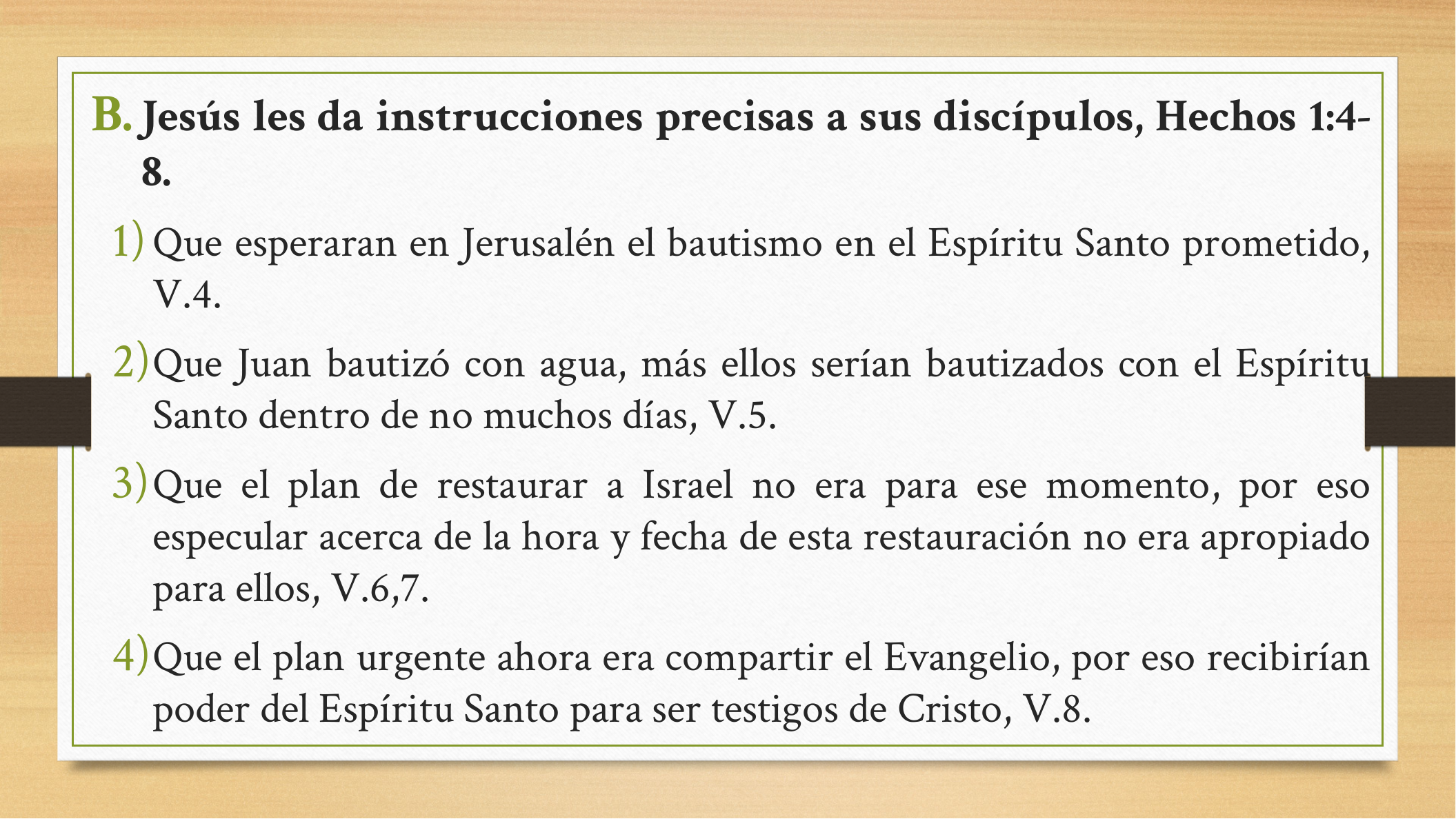

Jesús les da instrucciones precisas a sus discípulos, Hechos 1:4-8.
Que esperaran en Jerusalén el bautismo en el Espíritu Santo prometido, V.4.
Que Juan bautizó con agua, más ellos serían bautizados con el Espíritu Santo dentro de no muchos días, V.5.
Que el plan de restaurar a Israel no era para ese momento, por eso especular acerca de la hora y fecha de esta restauración no era apropiado para ellos, V.6,7.
Que el plan urgente ahora era compartir el Evangelio, por eso recibirían poder del Espíritu Santo para ser testigos de Cristo, V.8.